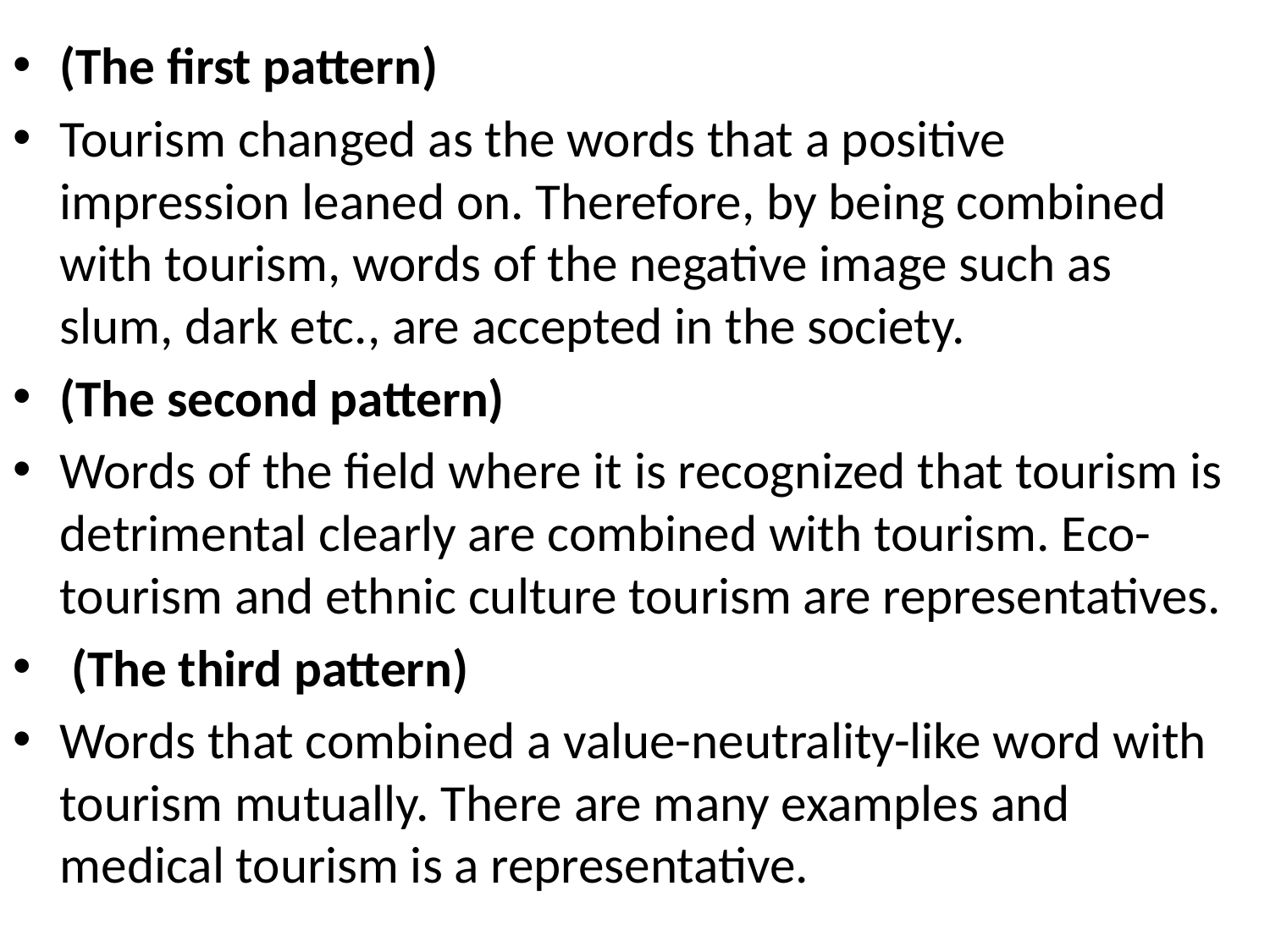

(The first pattern)
Tourism changed as the words that a positive impression leaned on. Therefore, by being combined with tourism, words of the negative image such as slum, dark etc., are accepted in the society.
(The second pattern)
Words of the field where it is recognized that tourism is detrimental clearly are combined with tourism. Eco-tourism and ethnic culture tourism are representatives.
 (The third pattern)
Words that combined a value-neutrality-like word with tourism mutually. There are many examples and medical tourism is a representative.